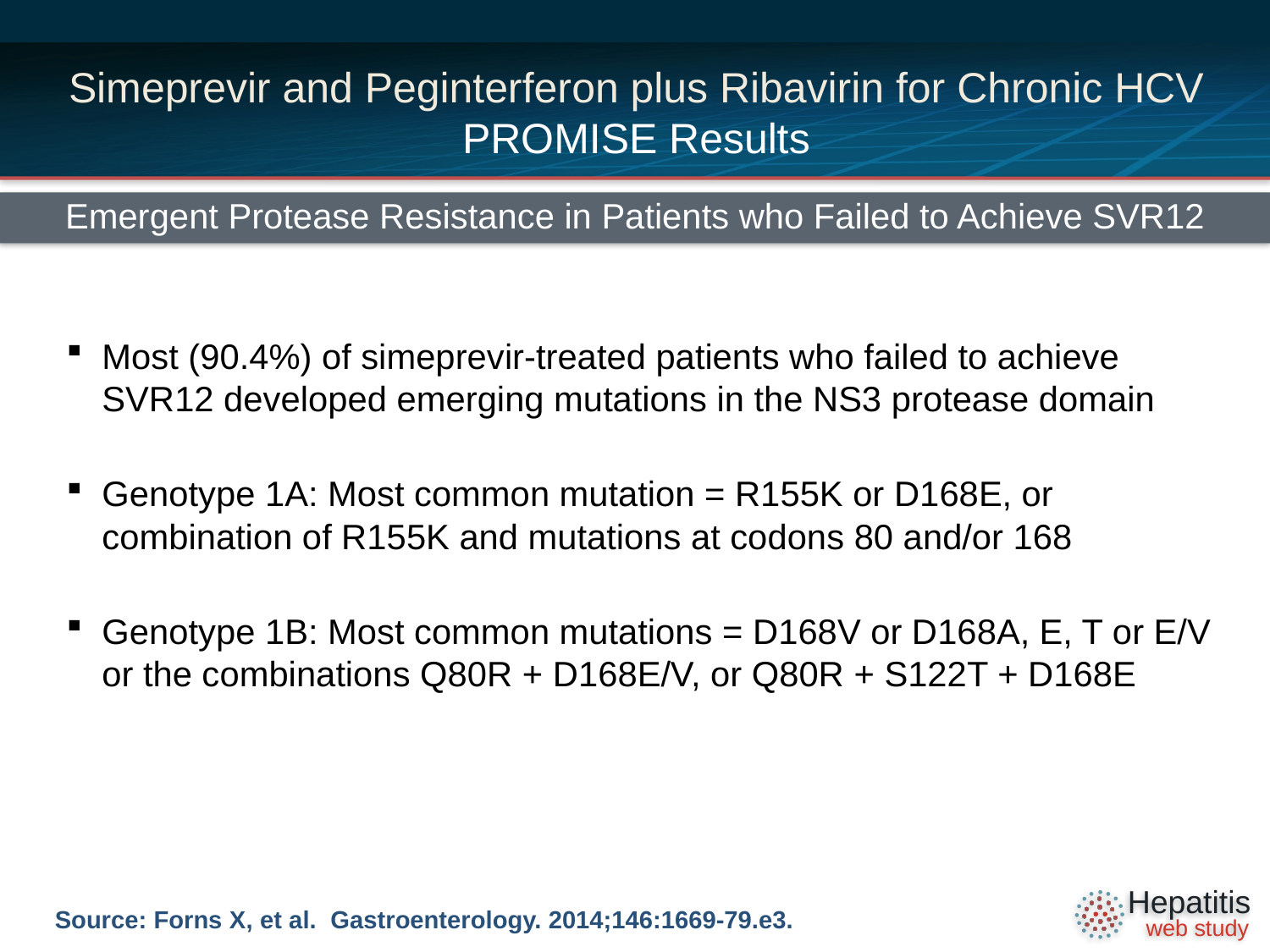

# Simeprevir and Peginterferon plus Ribavirin for Chronic HCV PROMISE Results
Emergent Protease Resistance in Patients who Failed to Achieve SVR12
Most (90.4%) of simeprevir-treated patients who failed to achieve SVR12 developed emerging mutations in the NS3 protease domain
Genotype 1A: Most common mutation = R155K or D168E, or combination of R155K and mutations at codons 80 and/or 168
Genotype 1B: Most common mutations = D168V or D168A, E, T or E/V or the combinations Q80R + D168E/V, or Q80R + S122T + D168E
Source: Forns X, et al.  Gastroenterology. 2014;146:1669-79.e3.